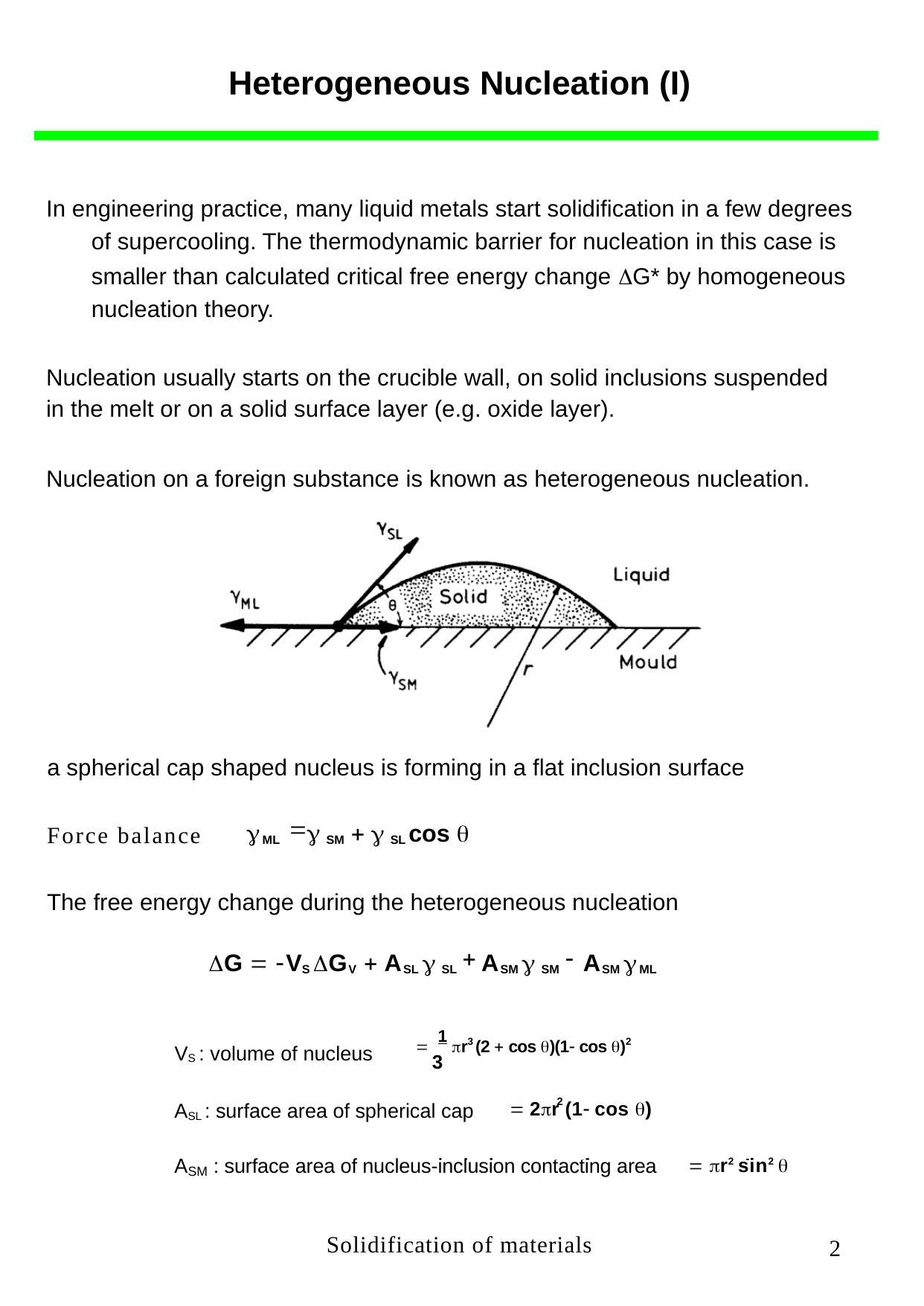

Heterogeneous Nucleation (I)

In engineering practice, many liquid metals start solidification in a few degrees
of supercooling. The thermodynamic barrier for nucleation in this case is
smaller than calculated critical free energy change ΔG* by homogeneous
nucleation theory.
Nucleation usually starts on the crucible wall, on solid inclusions suspended
in the melt or on a solid surface layer (e.g. oxide layer).
Nucleation on a foreign substance is known as heterogeneous nucleation.

a spherical cap shaped nucleus is forming in a flat inclusion surface
γML       γ SM
=
+ γ SL cos θ
Force balance
The free energy change during the heterogeneous nucleation
ΔG = −VS ΔGV  +
ASL γ SL       ASM γ SM       ASM γML
+
−
=  1 πr3 (2 + cos θ)(1− cos θ)2
3
VS : volume of nucleus
2
ASL : surface area of spherical cap
= 2πr (1− cos θ)
= πr2 sin2 θ
A
: surface area of nucleus-inclusion contacting area
A                                             i   l   i          t   ti                           i

SM
Solidification of materials
2